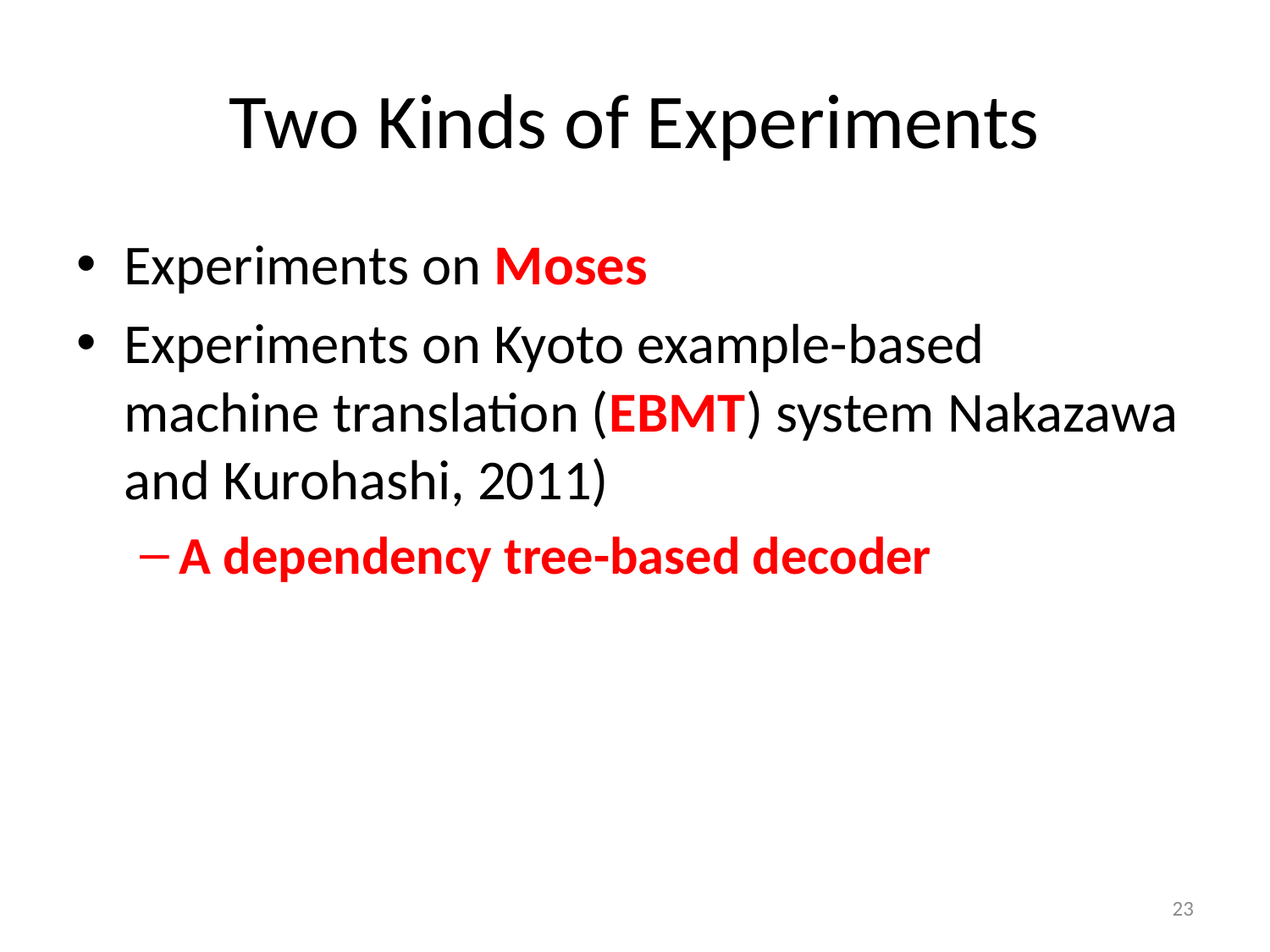

# Two Kinds of Experiments
Experiments on Moses
Experiments on Kyoto example-based machine translation (EBMT) system Nakazawa and Kurohashi, 2011)
A dependency tree-based decoder
23